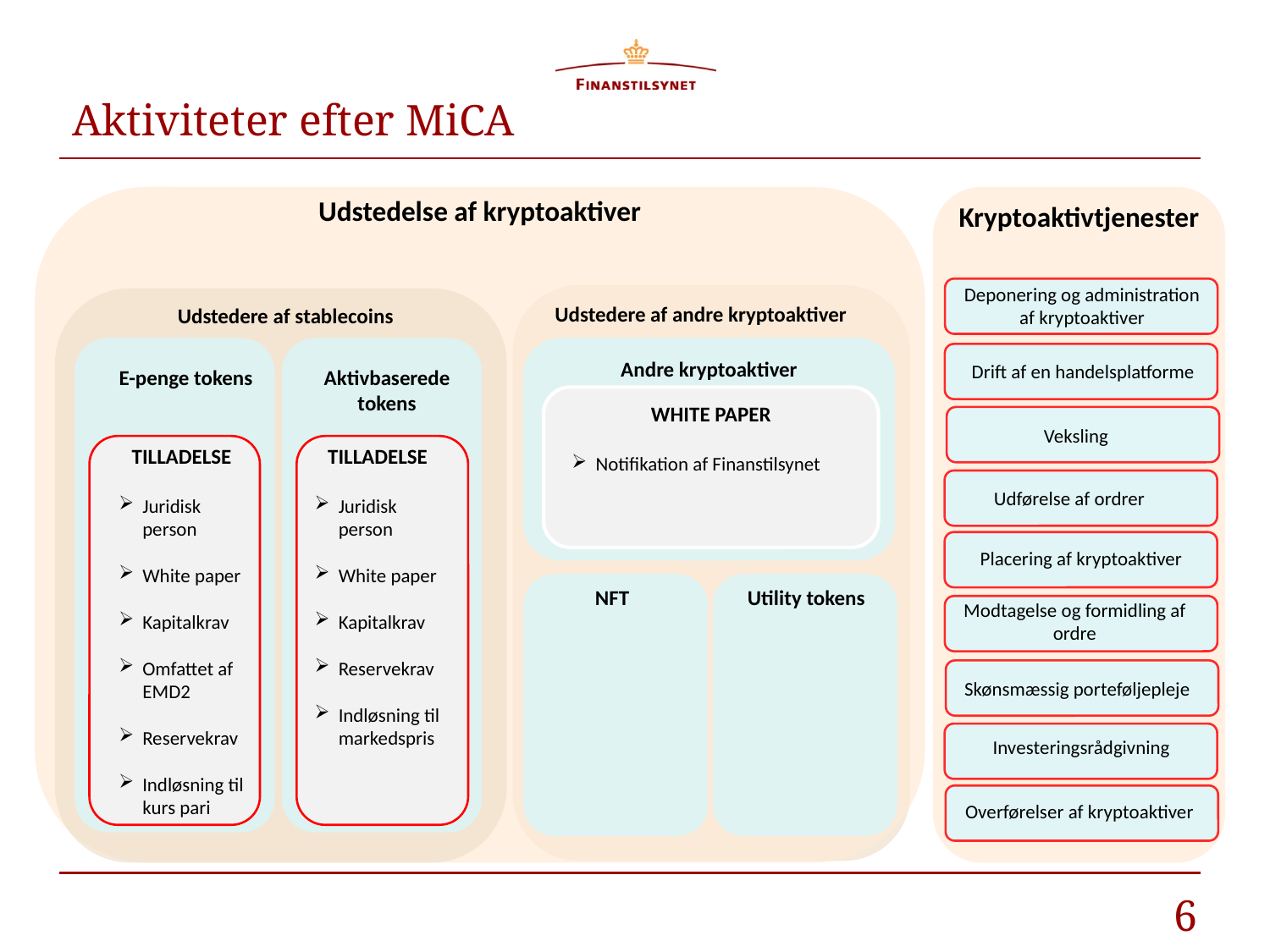

# Aktiviteter efter MiCA

Udstedelse af kryptoaktiver

Kryptoaktivtjenester
Deponering og administration af kryptoaktiver

Udstedere af andre kryptoaktiver

Udstedere af stablecoins

Andre kryptoaktiver

Drift af en handelsplatforme

E-penge tokens

Aktivbaserede tokens

WHITE PAPER

Notifikation af Finanstilsynet

Veksling

TILLADELSE

Juridisk person

White paper

Kapitalkrav

Omfattet af EMD2

Reservekrav

Indløsning til kurs pari

TILLADELSE

Juridisk person

White paper

Kapitalkrav

Reservekrav

Indløsning til markedspris

Udførelse af ordrer

Placering af kryptoaktiver

NFT

Utility tokens

Modtagelse og formidling af ordre

Skønsmæssig porteføljepleje

Investeringsrådgivning

Overførelser af kryptoaktiver
6